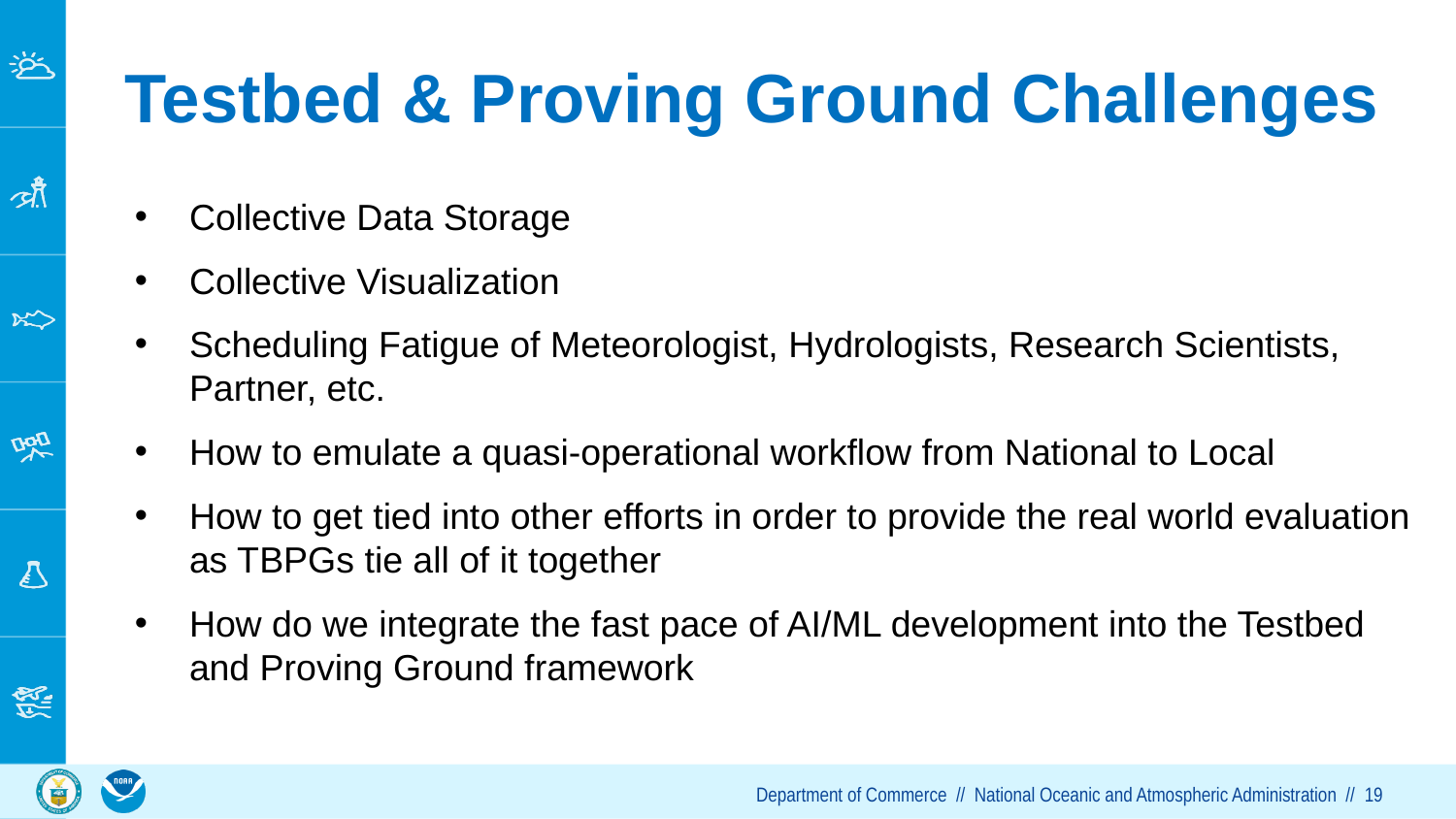

# Testbed & Proving Ground Challenges
Collective Data Storage
Collective Visualization
Scheduling Fatigue of Meteorologist, Hydrologists, Research Scientists, Partner, etc.
How to emulate a quasi-operational workflow from National to Local
How to get tied into other efforts in order to provide the real world evaluation as TBPGs tie all of it together
How do we integrate the fast pace of AI/ML development into the Testbed and Proving Ground framework